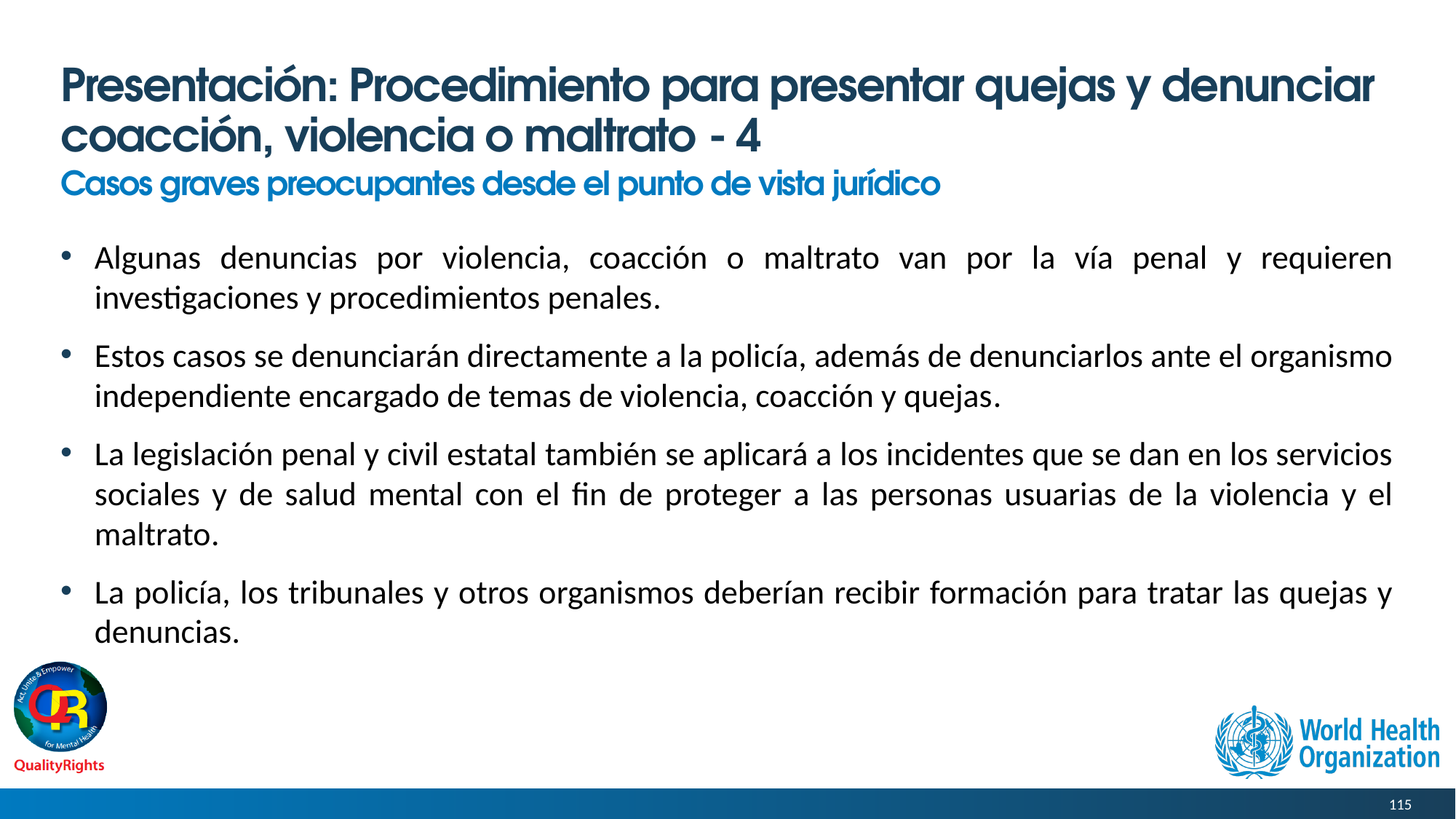

# Presentación: Procedimiento para presentar quejas y denunciar coacción, violencia o maltrato - 4
Casos graves preocupantes desde el punto de vista jurídico
Algunas denuncias por violencia, coacción o maltrato van por la vía penal y requieren investigaciones y procedimientos penales.
Estos casos se denunciarán directamente a la policía, además de denunciarlos ante el organismo independiente encargado de temas de violencia, coacción y quejas.
La legislación penal y civil estatal también se aplicará a los incidentes que se dan en los servicios sociales y de salud mental con el fin de proteger a las personas usuarias de la violencia y el maltrato.
La policía, los tribunales y otros organismos deberían recibir formación para tratar las quejas y denuncias.